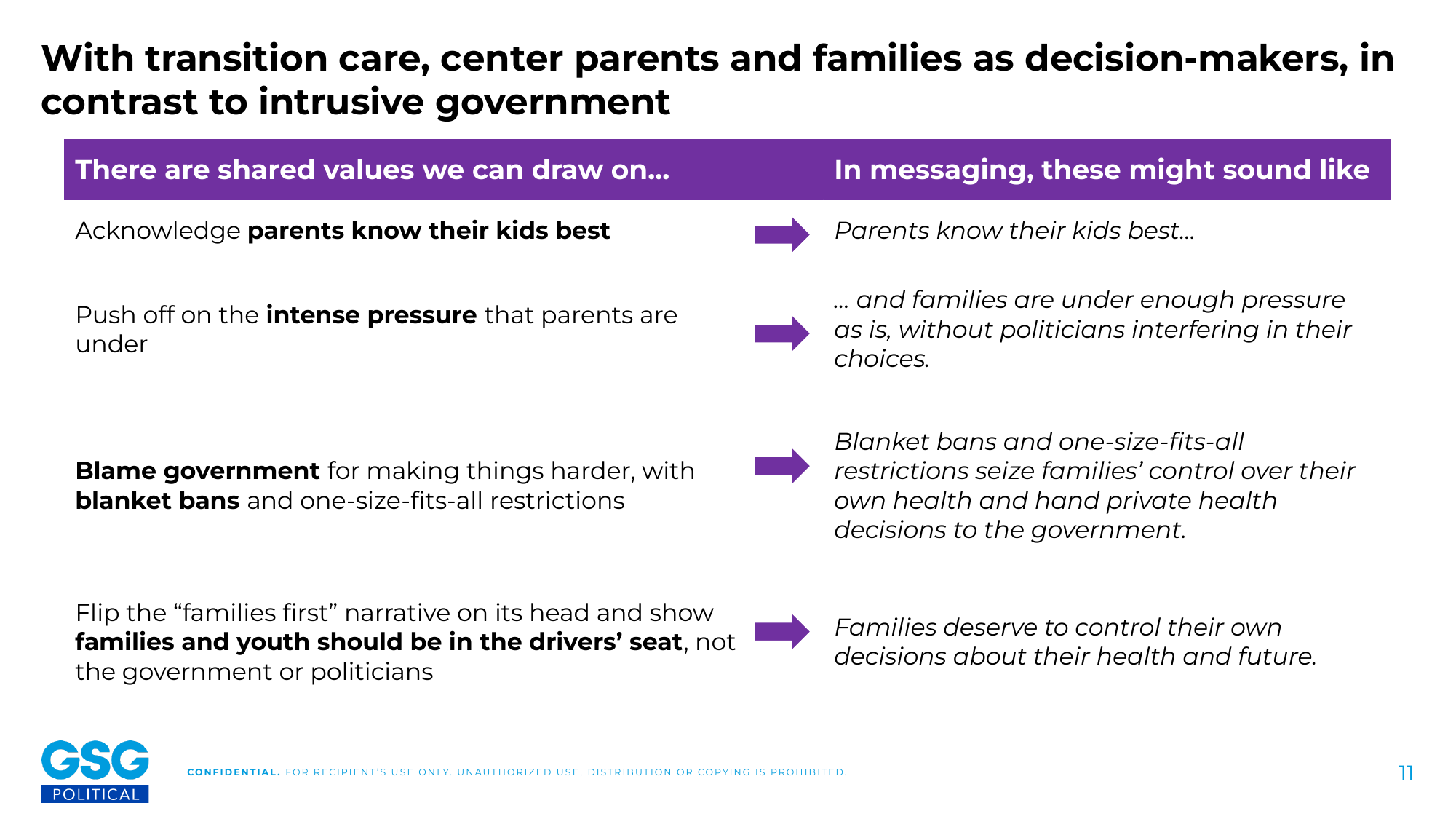

# With transition care, center parents and families as decision-makers, in contrast to intrusive government
| There are shared values we can draw on… |  | In messaging, these might sound like |
| --- | --- | --- |
| Acknowledge parents know their kids best |  | Parents know their kids best… |
| Push off on the intense pressure that parents are under |  | … and families are under enough pressure as is, without politicians interfering in their choices. |
| Blame government for making things harder, with blanket bans and one-size-fits-all restrictions |  | Blanket bans and one-size-fits-all restrictions seize families’ control over their own health and hand private health decisions to the government. |
| Flip the “families first” narrative on its head and show families and youth should be in the drivers’ seat, not the government or politicians |  | Families deserve to control their own decisions about their health and future. |